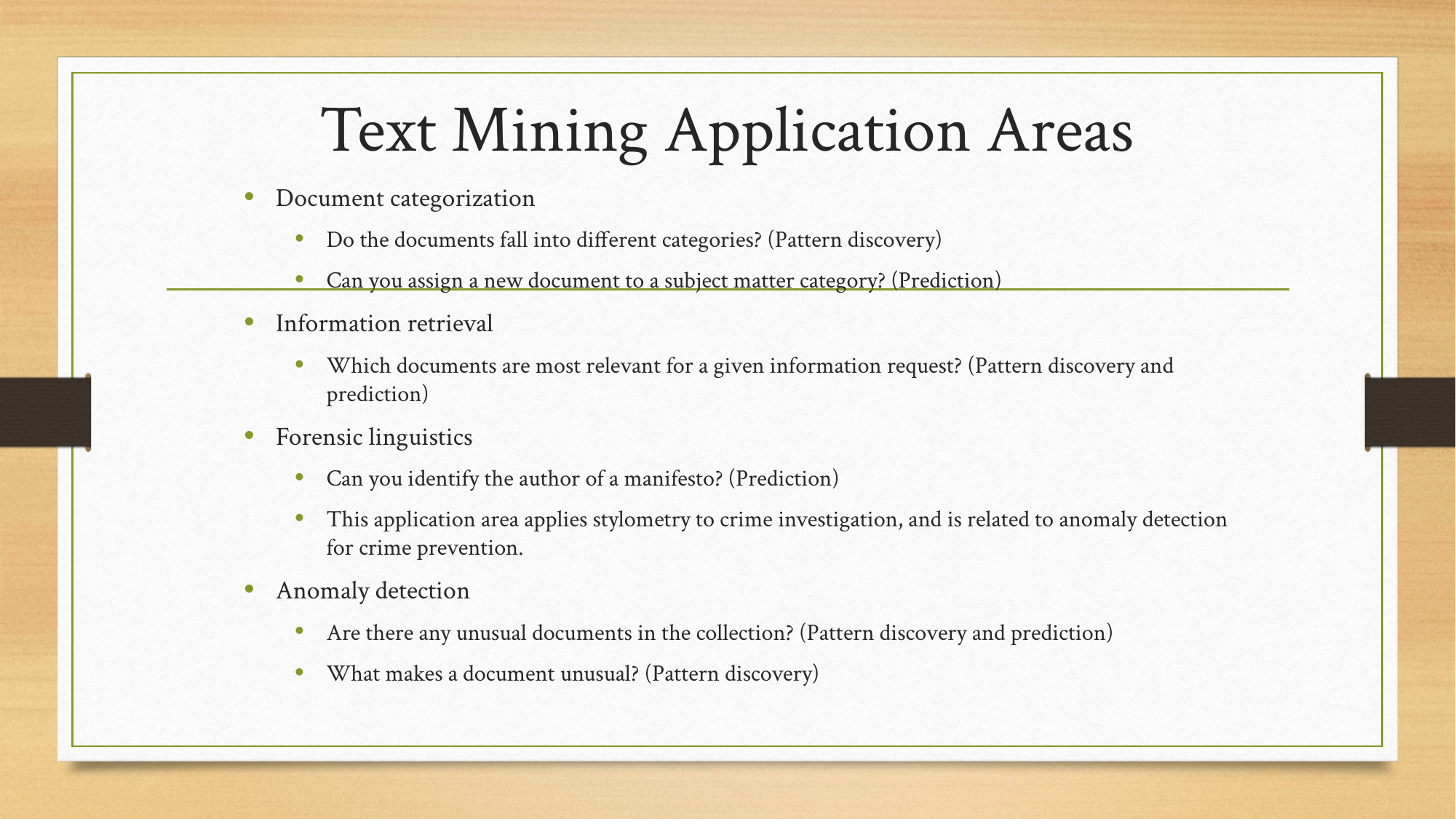

# Text Mining Application Areas
Document categorization
Do the documents fall into different categories? (Pattern discovery)
Can you assign a new document to a subject matter category? (Prediction)
Information retrieval
Which documents are most relevant for a given information request? (Pattern discovery and prediction)
Forensic linguistics
Can you identify the author of a manifesto? (Prediction)
This application area applies stylometry to crime investigation, and is related to anomaly detection for crime prevention.
Anomaly detection
Are there any unusual documents in the collection? (Pattern discovery and prediction)
What makes a document unusual? (Pattern discovery)